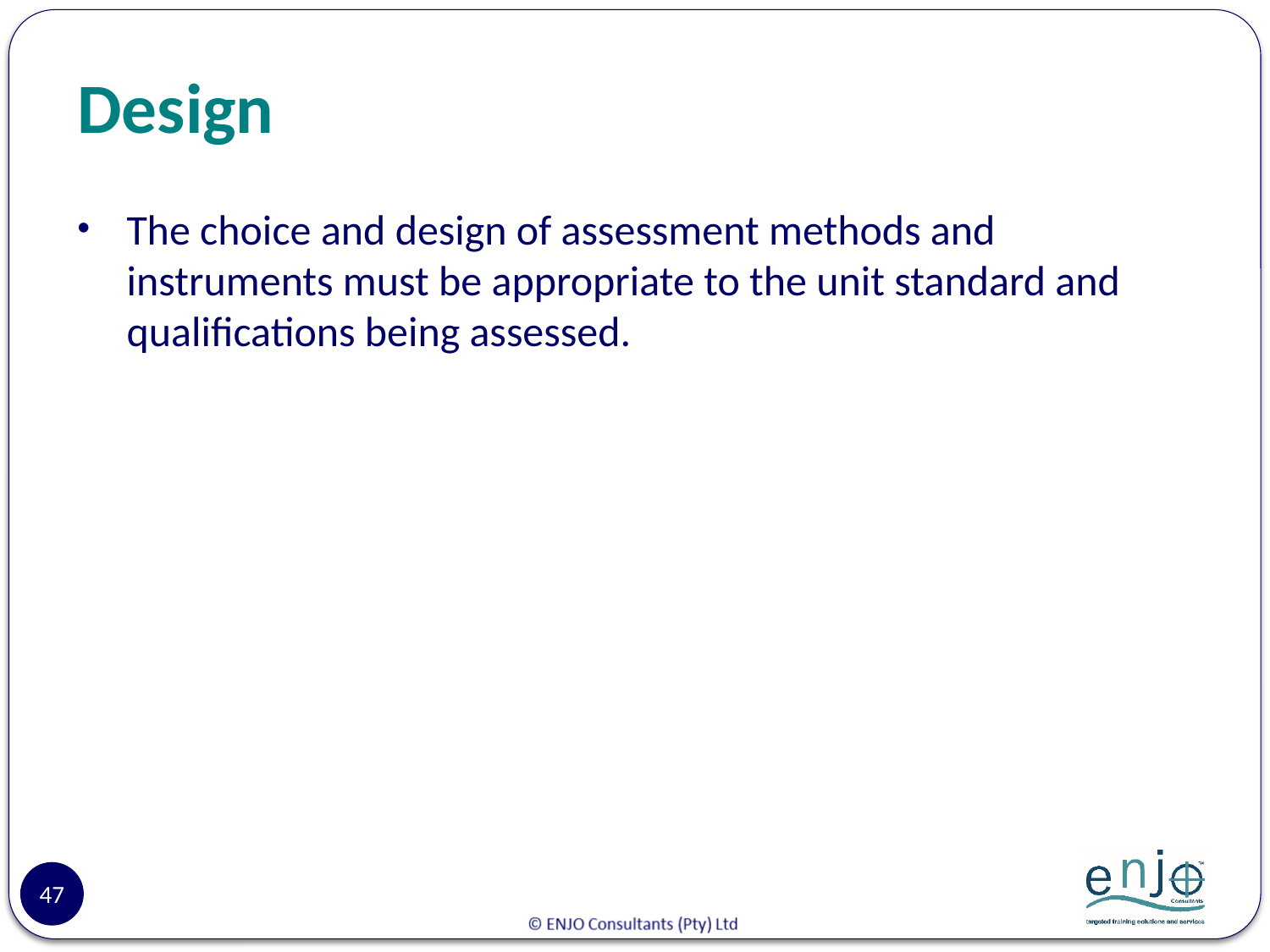

# Design
The choice and design of assessment methods and instruments must be appropriate to the unit standard and qualifications being assessed.

47